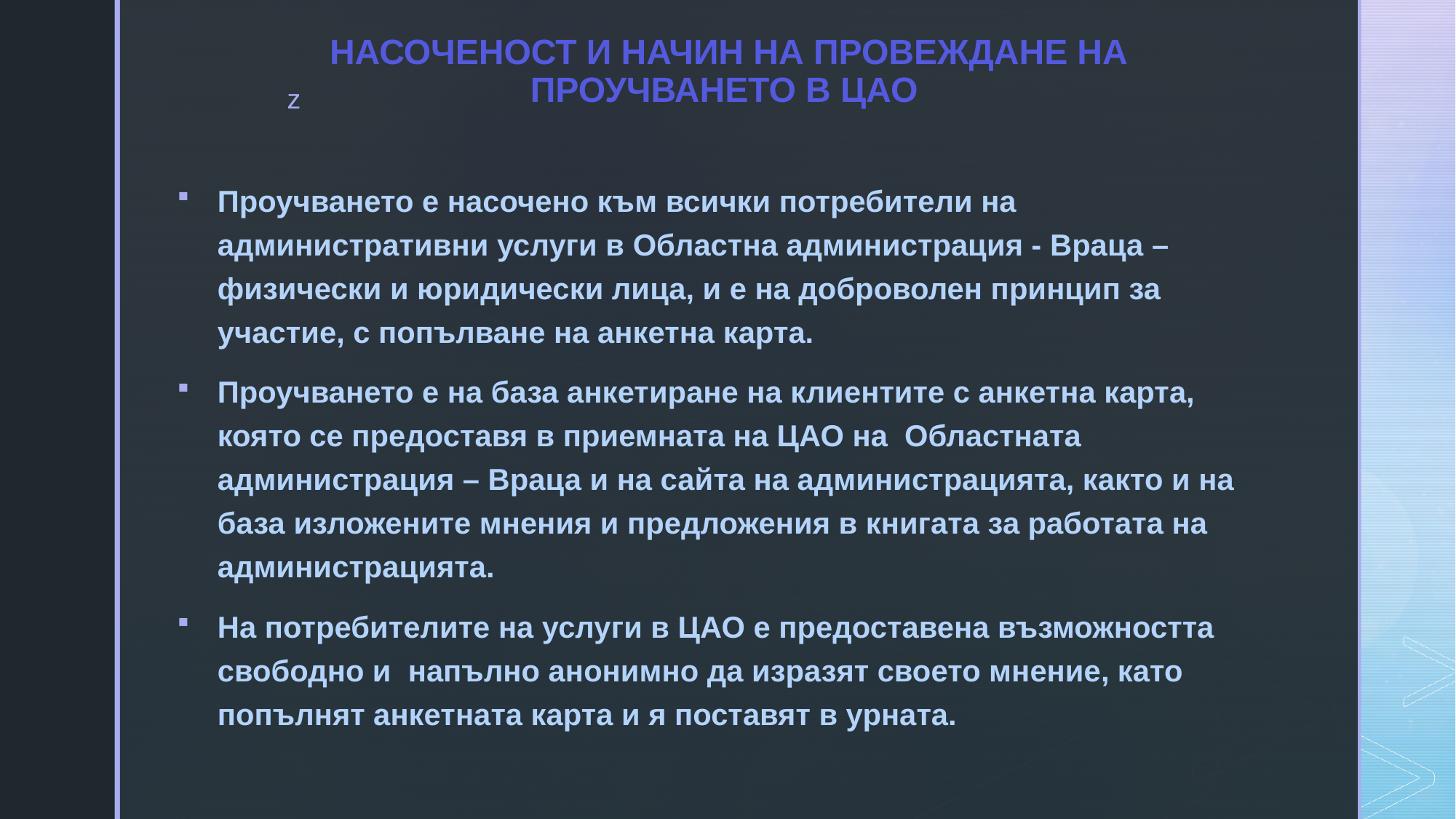

# НАСОЧЕНОСТ И НАЧИН НА ПРОВЕЖДАНЕ НА ПРОУЧВАНЕТО В ЦАО
Проучването е насочено към всички потребители на административни услуги в Областна администрация - Враца – физически и юридически лица, и е на доброволен принцип за участие, с попълване на анкетна карта.
Проучването е на база анкетиране на клиентите с анкетна карта, която се предоставя в приемната на ЦАО на  Областната администрация – Враца и на сайта на администрацията, както и на база изложените мнения и предложения в книгата за работата на администрацията.
На потребителите на услуги в ЦАО е предоставена възможността свободно и  напълно анонимно да изразят своето мнение, като попълнят анкетната карта и я поставят в урната.